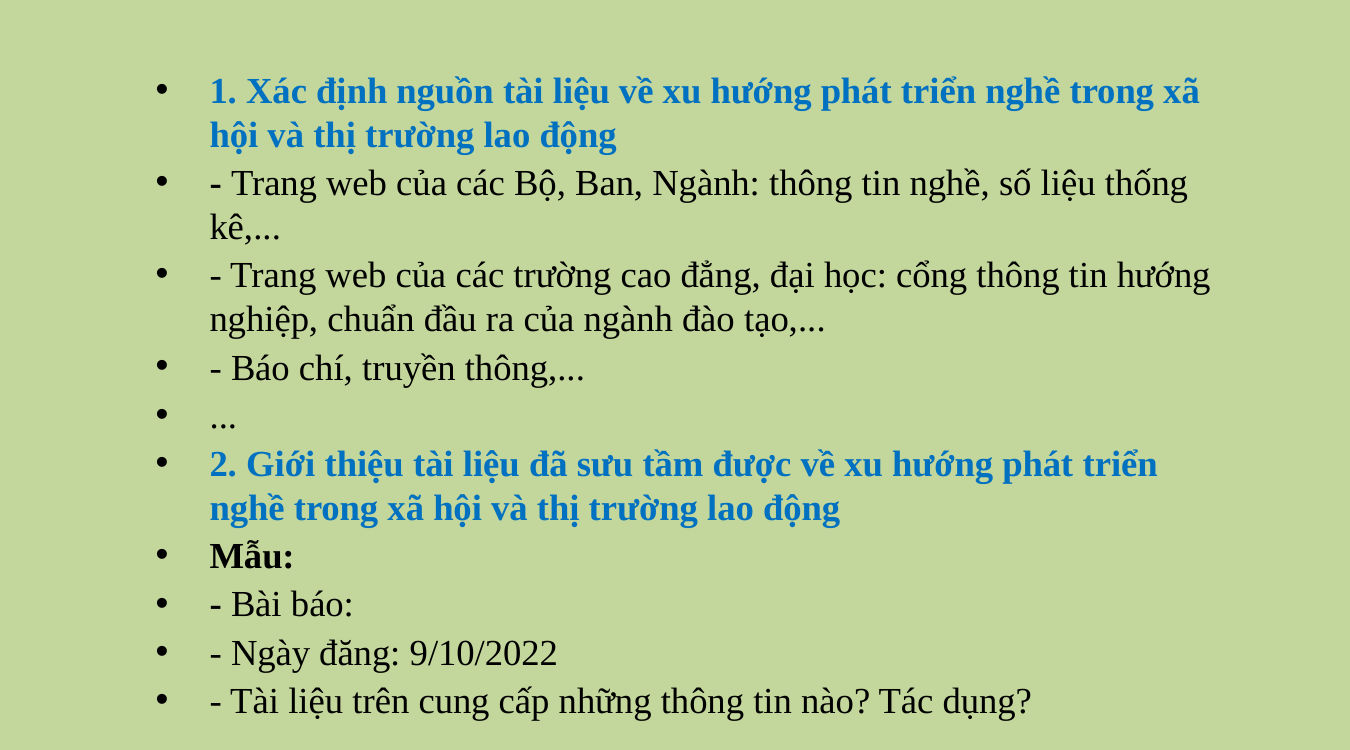

1. Xác định nguồn tài liệu về xu hướng phát triển nghề trong xã hội và thị trường lao động
- Trang web của các Bộ, Ban, Ngành: thông tin nghề, số liệu thống kê,...
- Trang web của các trường cao đẳng, đại học: cổng thông tin hướng nghiệp, chuẩn đầu ra của ngành đào tạo,...
- Báo chí, truyền thông,...
...
2. Giới thiệu tài liệu đã sưu tầm được về xu hướng phát triển nghề trong xã hội và thị trường lao động
Mẫu:
- Bài báo:
- Ngày đăng: 9/10/2022
- Tài liệu trên cung cấp những thông tin nào? Tác dụng?